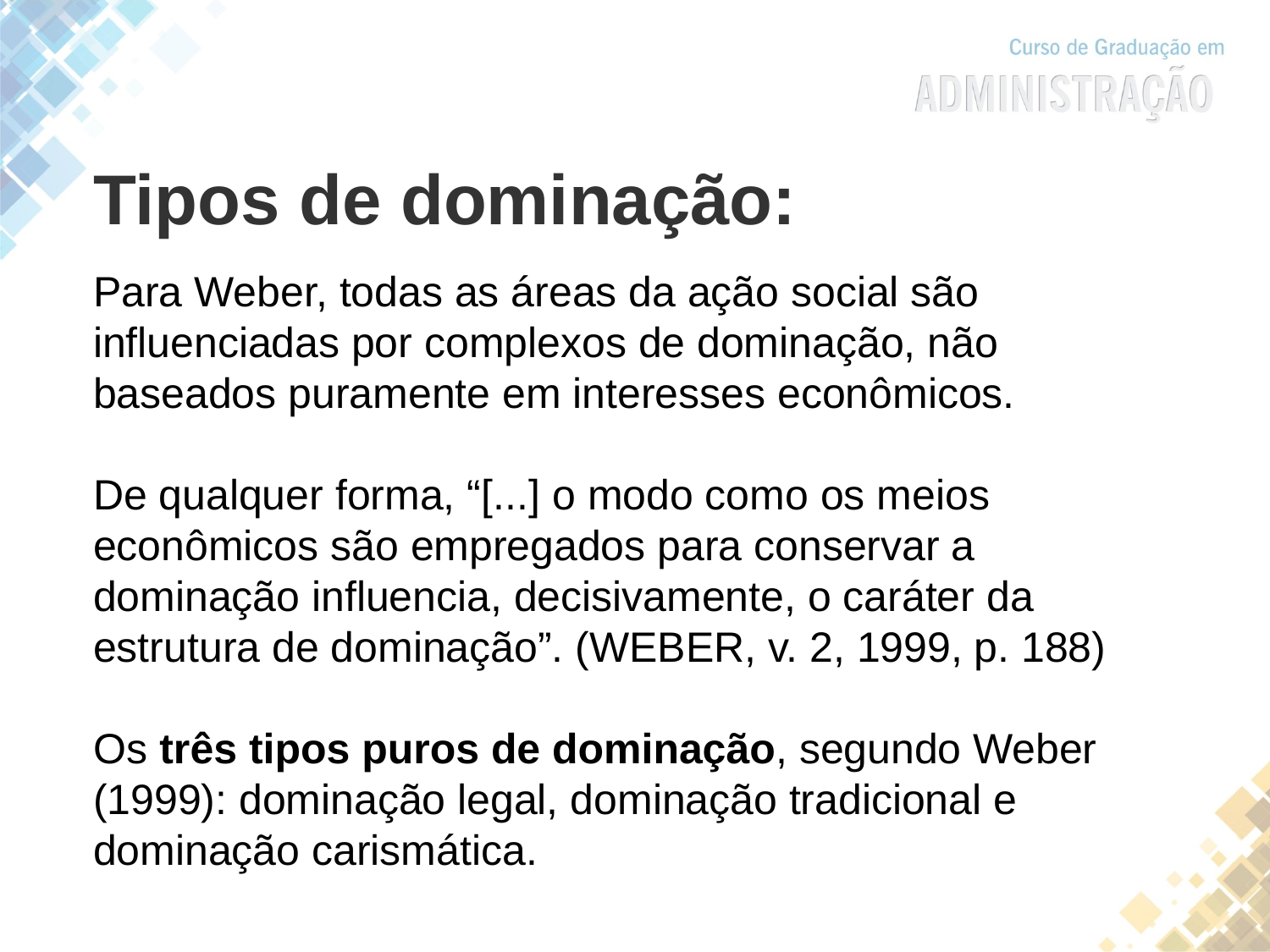

Tipos de dominação:
Para Weber, todas as áreas da ação social são influenciadas por complexos de dominação, não baseados puramente em interesses econômicos.

De qualquer forma, “[...] o modo como os meios econômicos são empregados para conservar a dominação influencia, decisivamente, o caráter da estrutura de dominação”. (WEBER, v. 2, 1999, p. 188)

Os três tipos puros de dominação, segundo Weber (1999): dominação legal, dominação tradicional e dominação carismática.